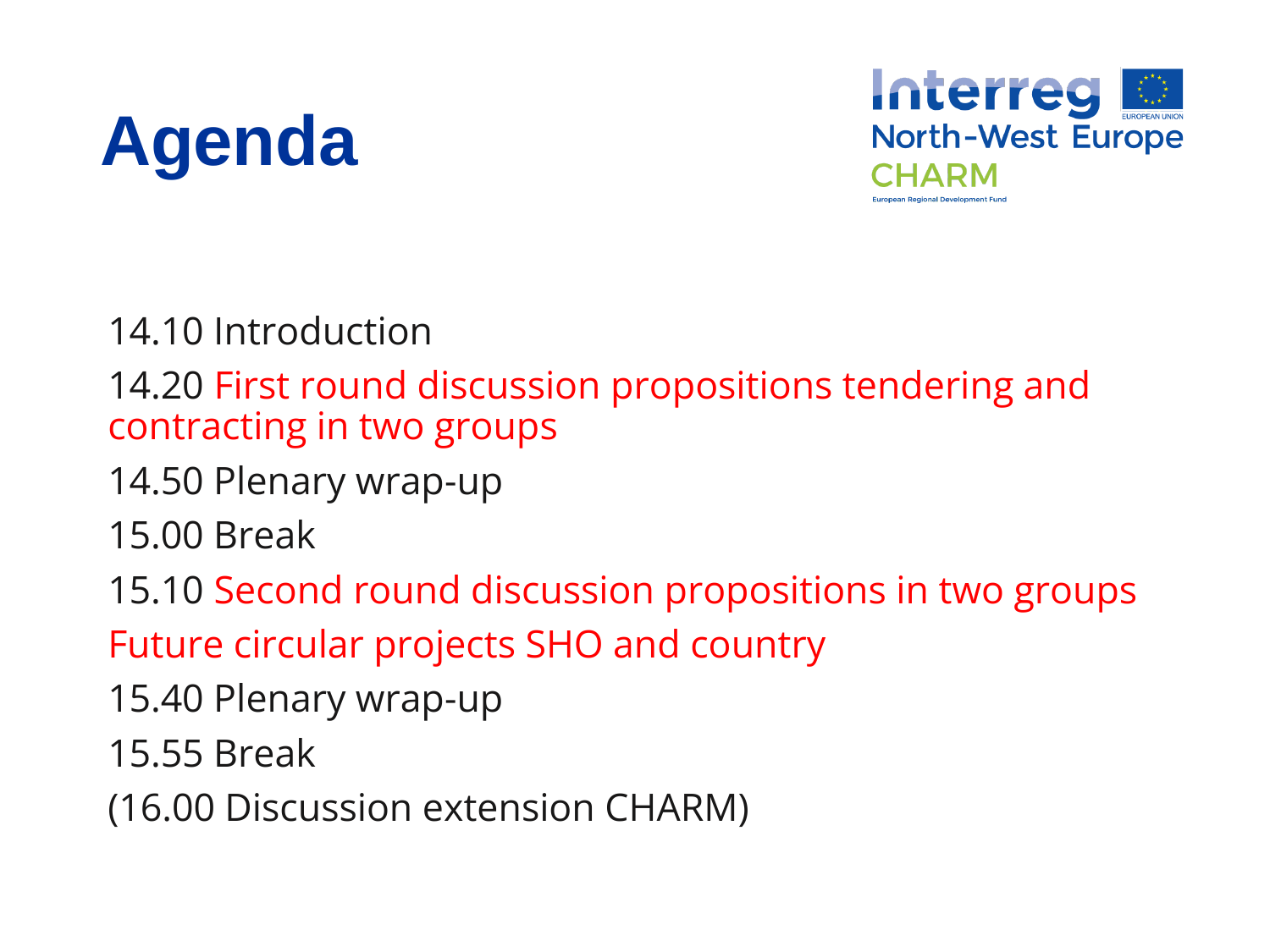

# Agenda
14.10 Introduction
14.20 First round discussion propositions tendering and contracting in two groups
14.50 Plenary wrap-up
15.00 Break
15.10 Second round discussion propositions in two groups
Future circular projects SHO and country
15.40 Plenary wrap-up
15.55 Break
(16.00 Discussion extension CHARM)